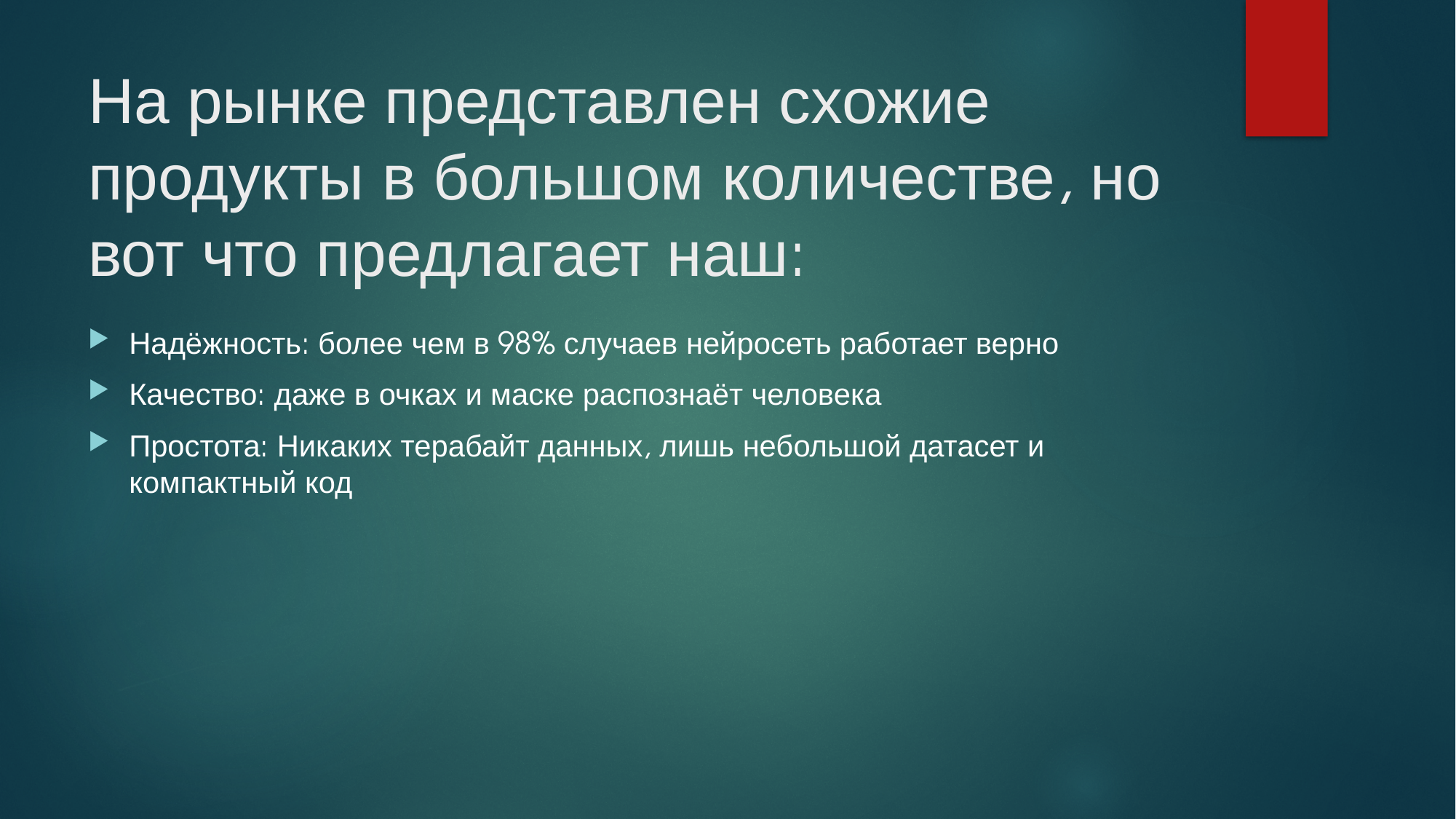

# На рынке представлен схожие продукты в большом количестве, но вот что предлагает наш:
Надёжность: более чем в 98% случаев нейросеть работает верно
Качество: даже в очках и маске распознаёт человека
Простота: Никаких терабайт данных, лишь небольшой датасет и компактный код